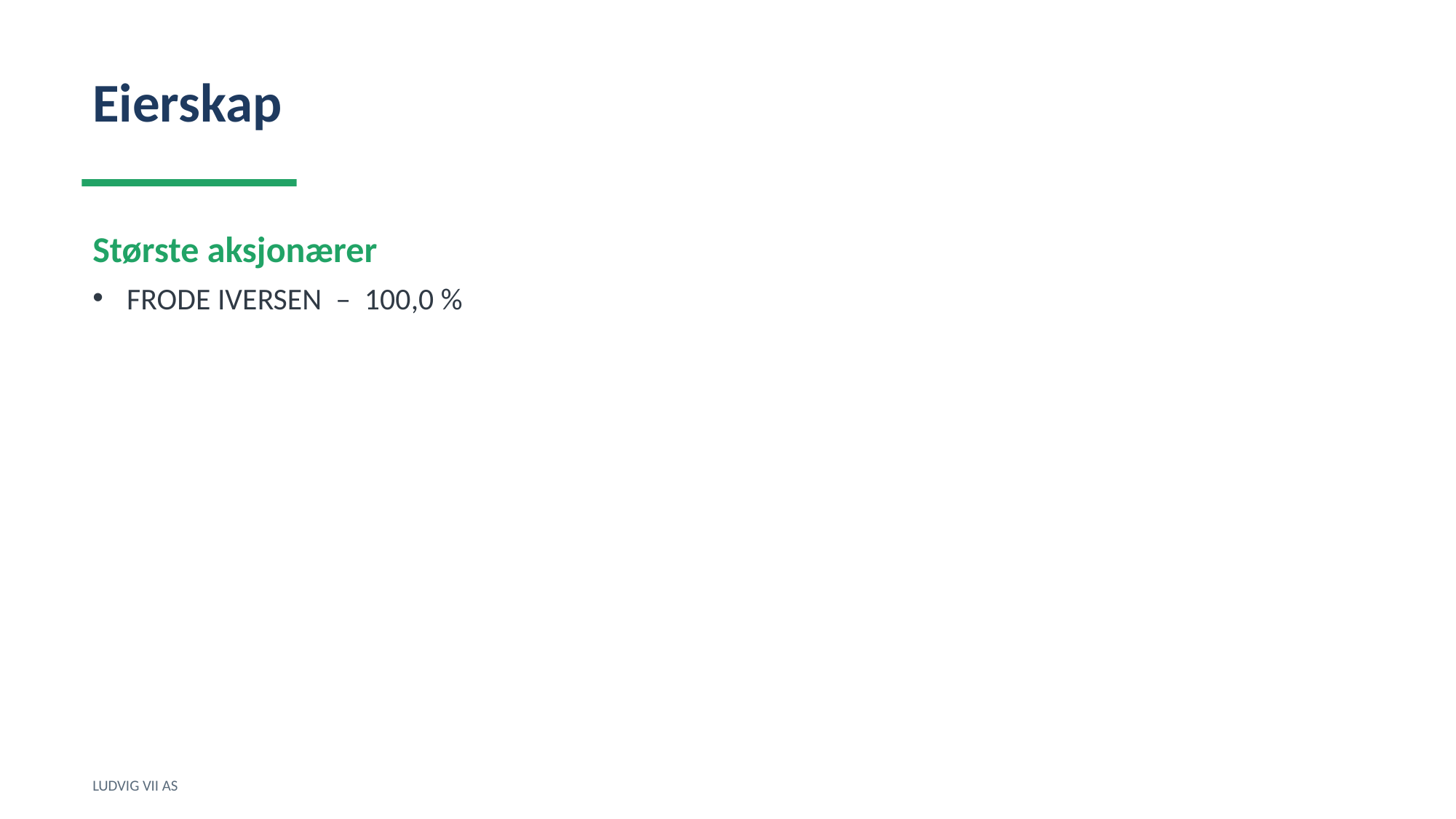

Eierskap

Største aksjonærer
FRODE IVERSEN  –  100,0 %
LUDVIG VII AS